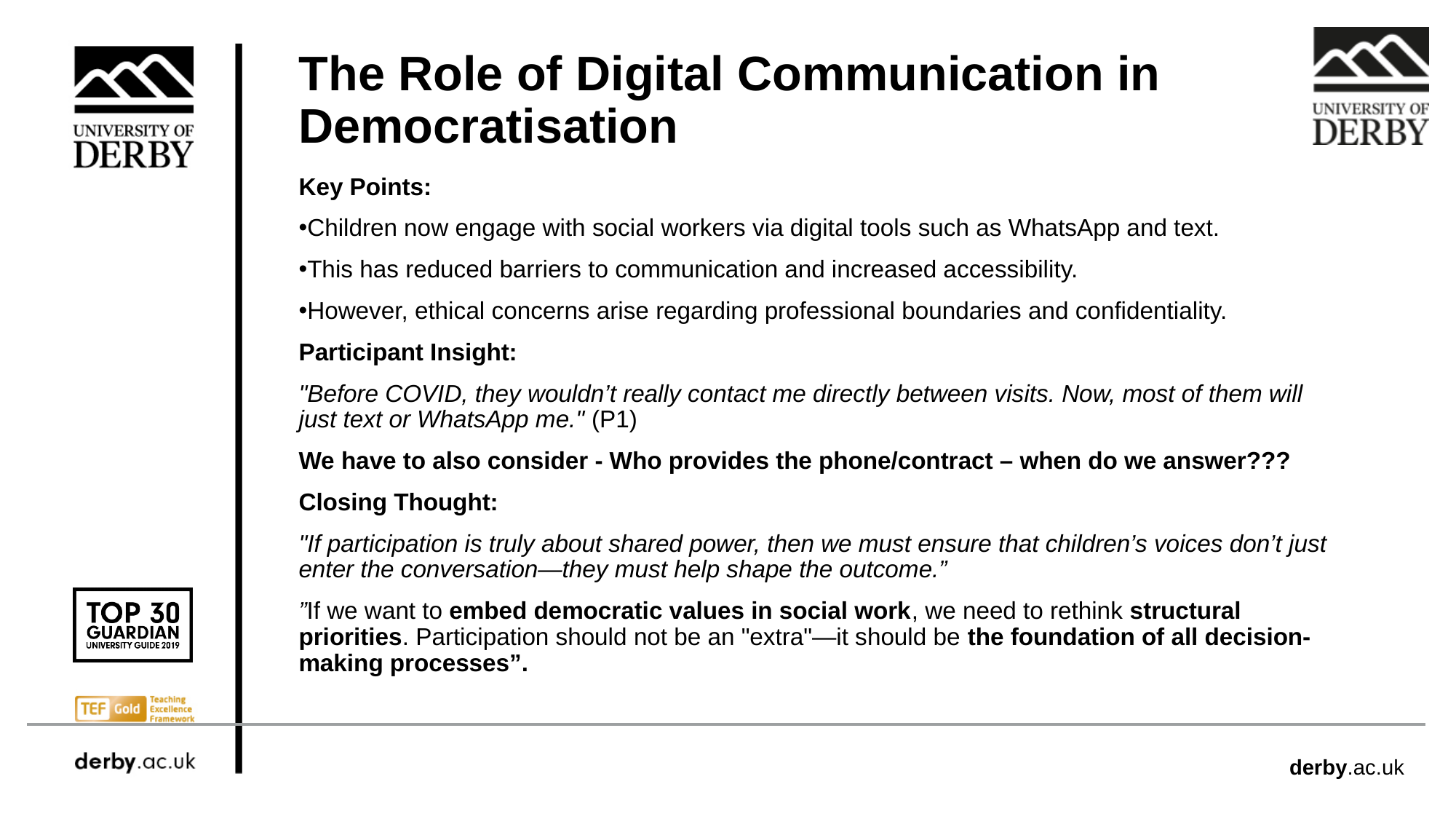

# The Role of Digital Communication in Democratisation
Key Points:
Children now engage with social workers via digital tools such as WhatsApp and text.
This has reduced barriers to communication and increased accessibility.
However, ethical concerns arise regarding professional boundaries and confidentiality.
Participant Insight:
"Before COVID, they wouldn’t really contact me directly between visits. Now, most of them will just text or WhatsApp me." (P1)
We have to also consider - Who provides the phone/contract – when do we answer???
Closing Thought:
"If participation is truly about shared power, then we must ensure that children’s voices don’t just enter the conversation—they must help shape the outcome.”
”If we want to embed democratic values in social work, we need to rethink structural priorities. Participation should not be an "extra"—it should be the foundation of all decision-making processes”.